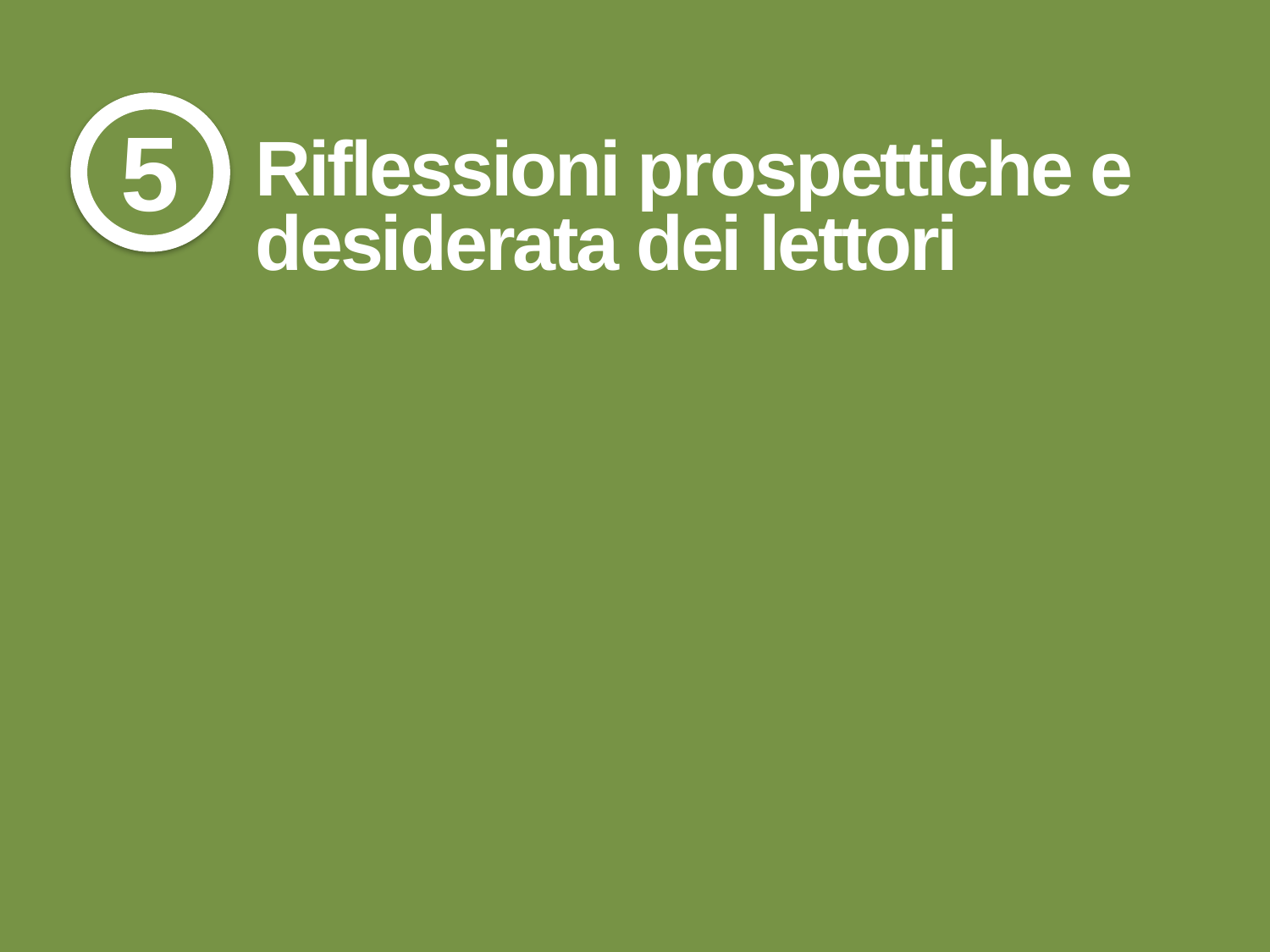

5

Riflessioni prospettiche e desiderata dei lettori